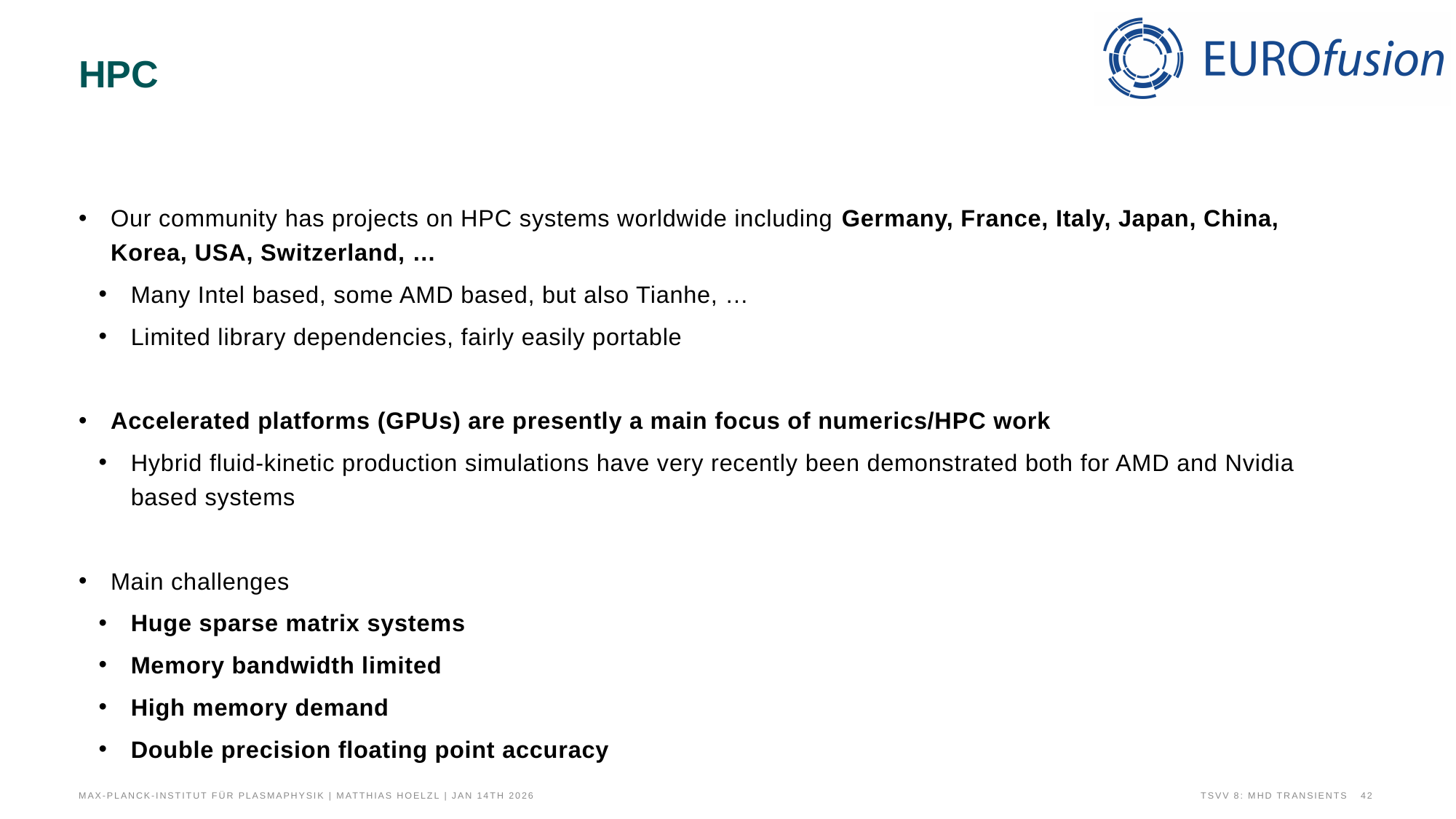

# HPC
Our community has projects on HPC systems worldwide including Germany, France, Italy, Japan, China, Korea, USA, Switzerland, …
Many Intel based, some AMD based, but also Tianhe, …
Limited library dependencies, fairly easily portable

Accelerated platforms (GPUs) are presently a main focus of numerics/HPC work
Hybrid fluid-kinetic production simulations have very recently been demonstrated both for AMD and Nvidia based systems

Main challenges
Huge sparse matrix systems
Memory bandwidth limited
High memory demand
Double precision floating point accuracy
Max-Planck-Institut für Plasmaphysik | Matthias Hoelzl | Jan 14th 2026
TSVV 8: MHD Transients
42